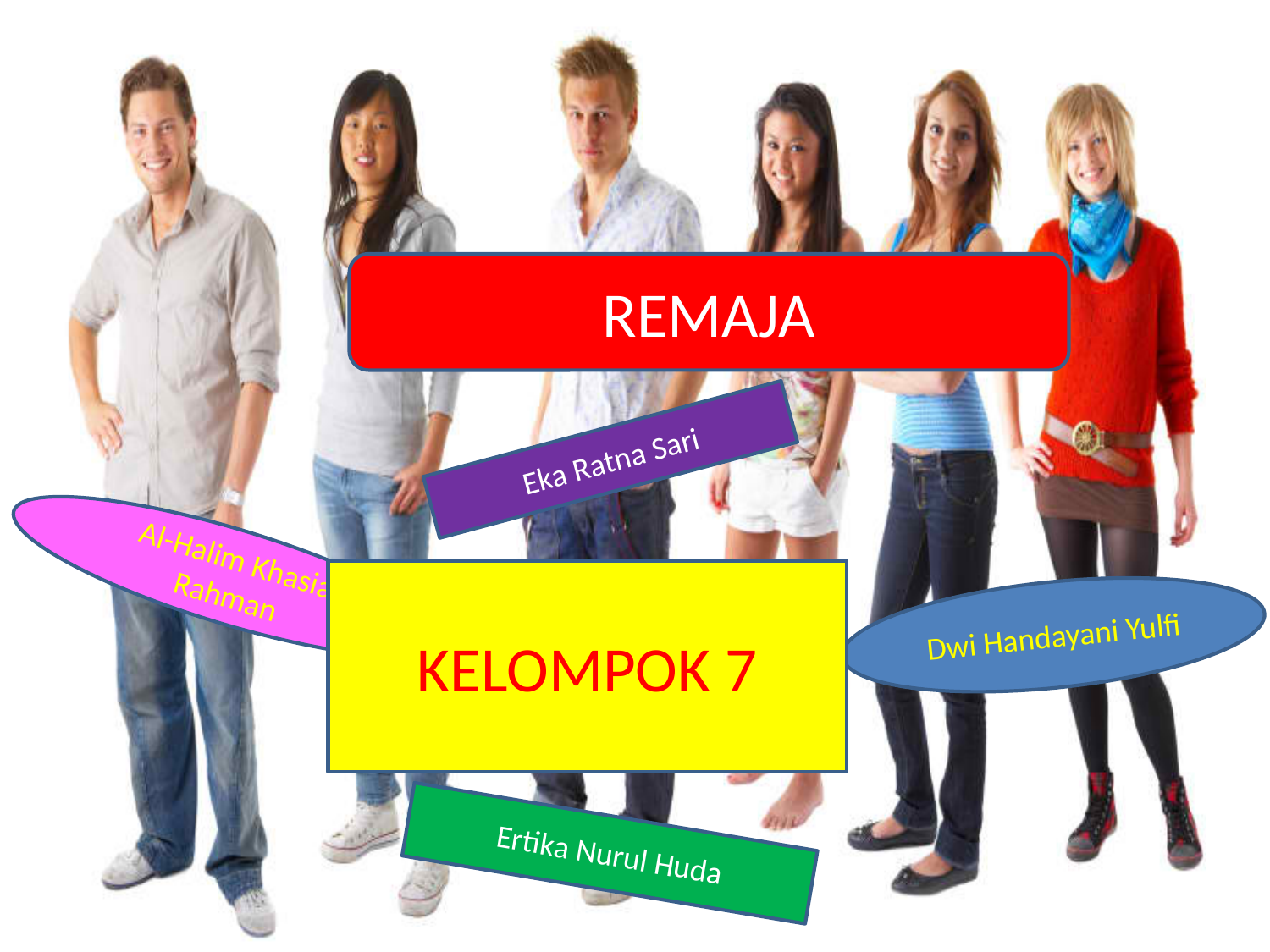

REMAJA
Eka Ratna Sari
Al-Halim Khasia Rahman
KELOMPOK 7
Dwi Handayani Yulfi
Ertika Nurul Huda